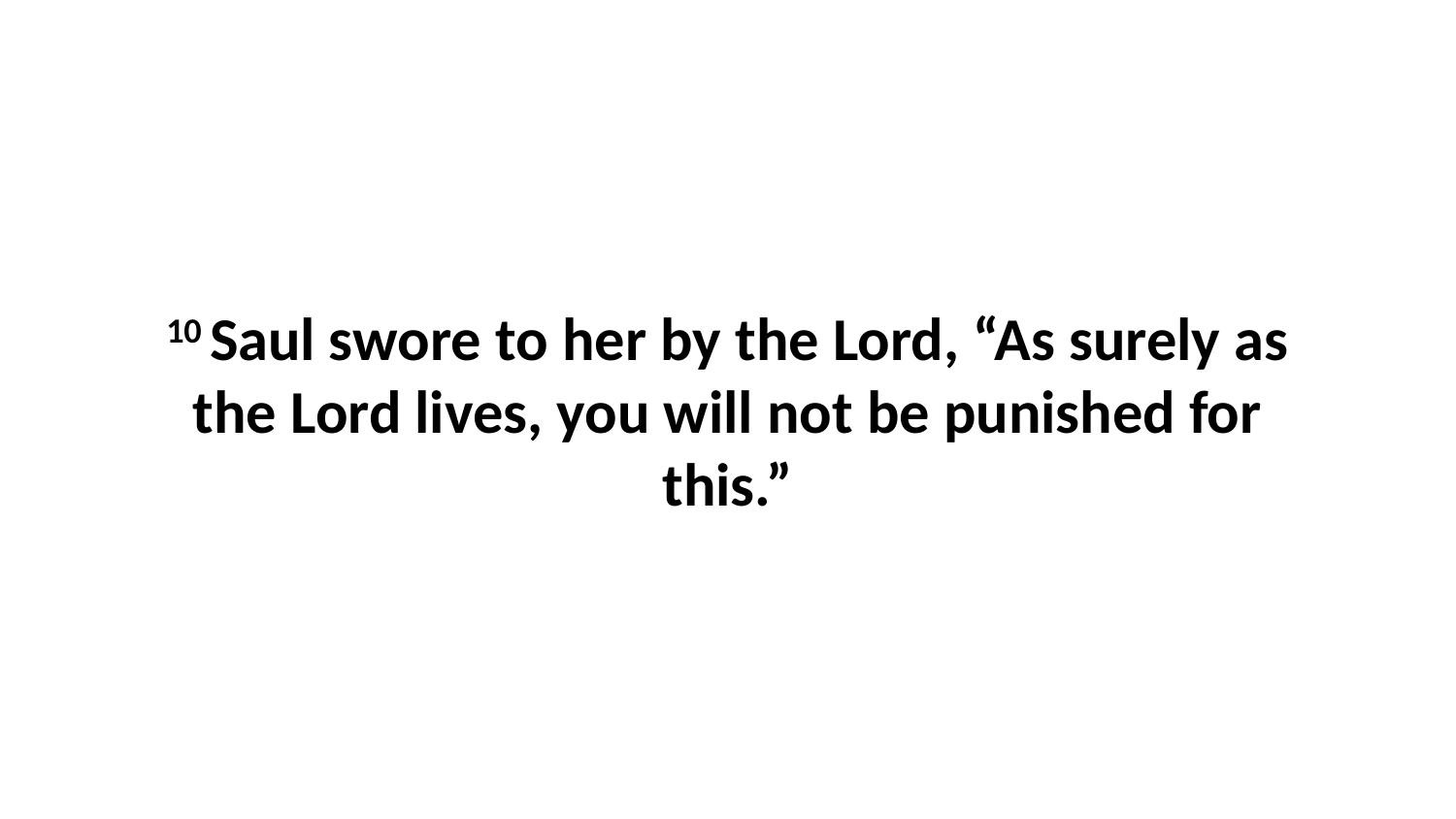

10 Saul swore to her by the Lord, “As surely as the Lord lives, you will not be punished for this.”